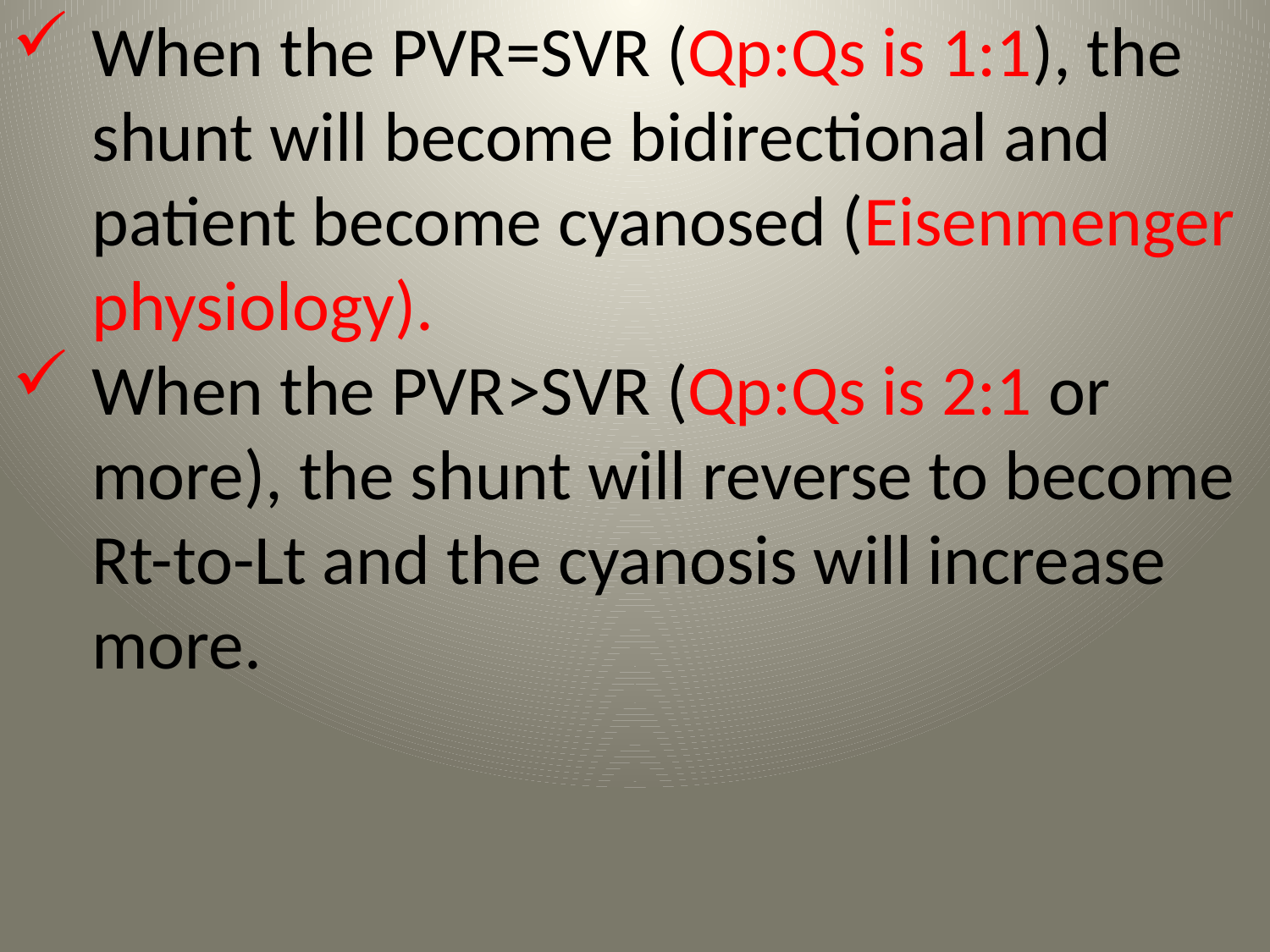

When the PVR=SVR (Qp:Qs is 1:1), the shunt will become bidirectional and patient become cyanosed (Eisenmenger physiology).
When the PVR>SVR (Qp:Qs is 2:1 or more), the shunt will reverse to become Rt-to-Lt and the cyanosis will increase more.